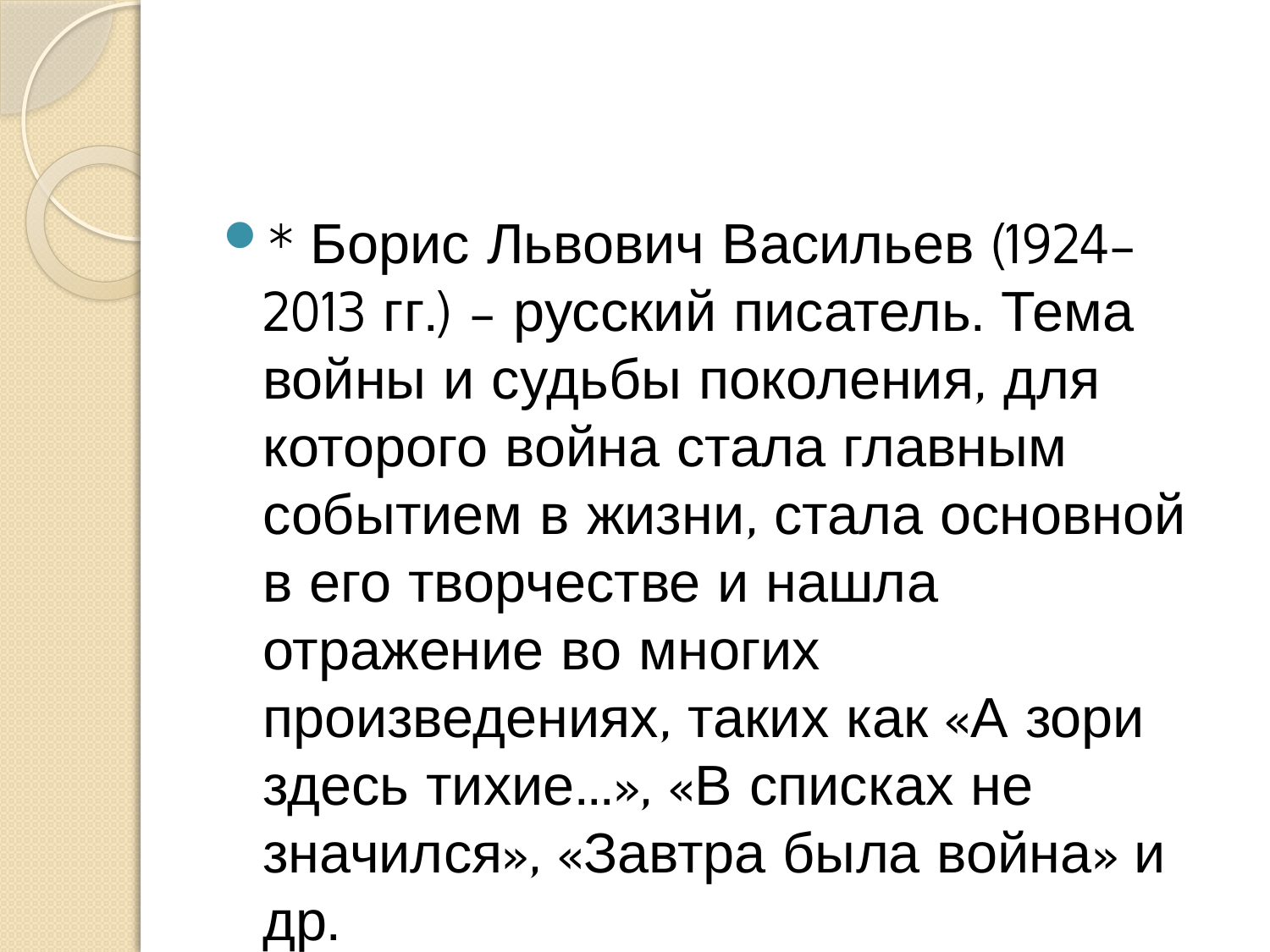

#
* Борис Львович Васильев (1924–2013 гг.) – русский писатель. Тема войны и судьбы поколения, для которого война стала главным событием в жизни, стала основной в его творчестве и нашла отражение во многих произведениях, таких как «А зори здесь тихие...», «В списках не значился», «Завтра была война» и др.